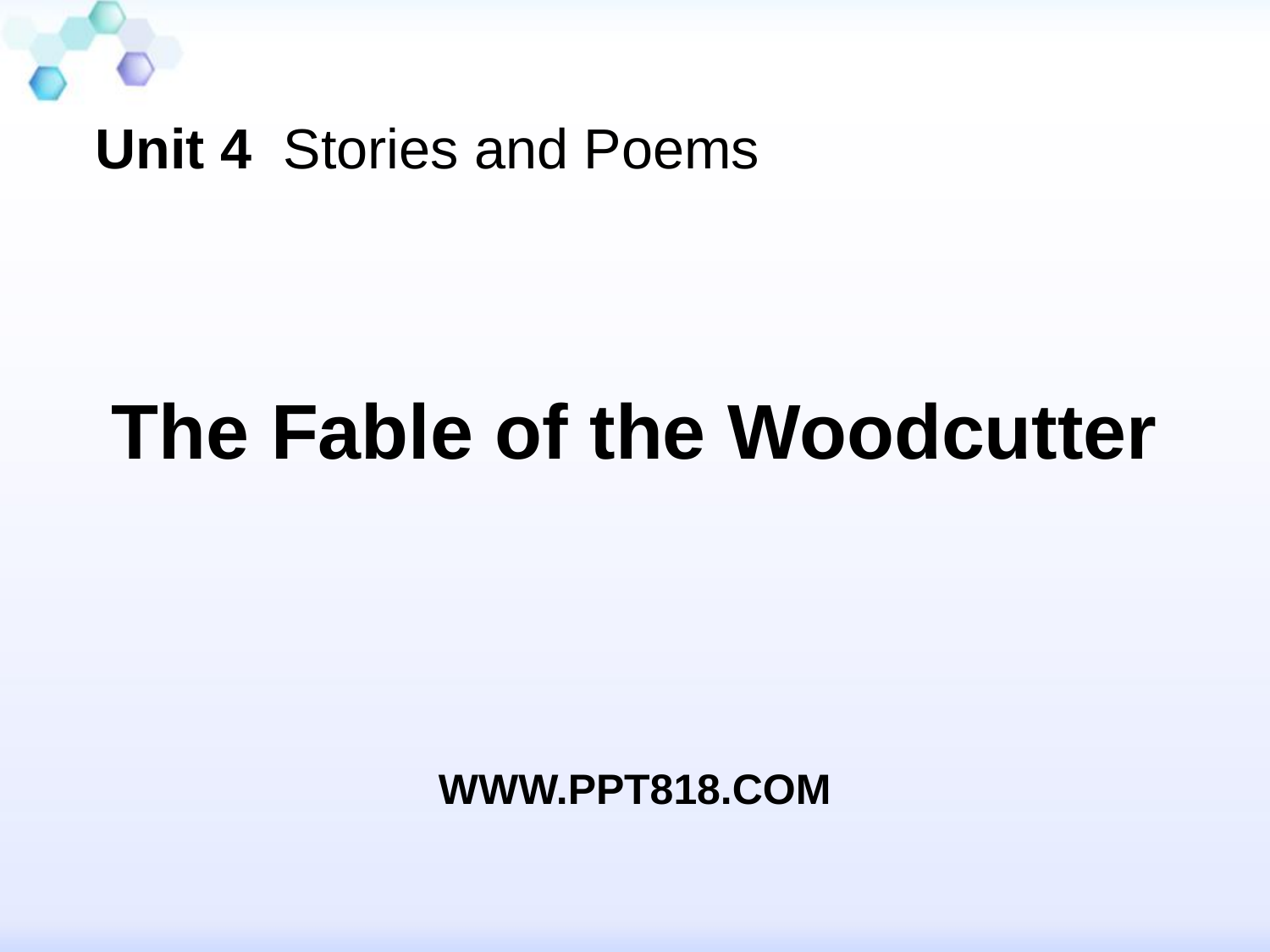

Unit 4  Stories and Poems
The Fable of the Woodcutter
WWW.PPT818.COM